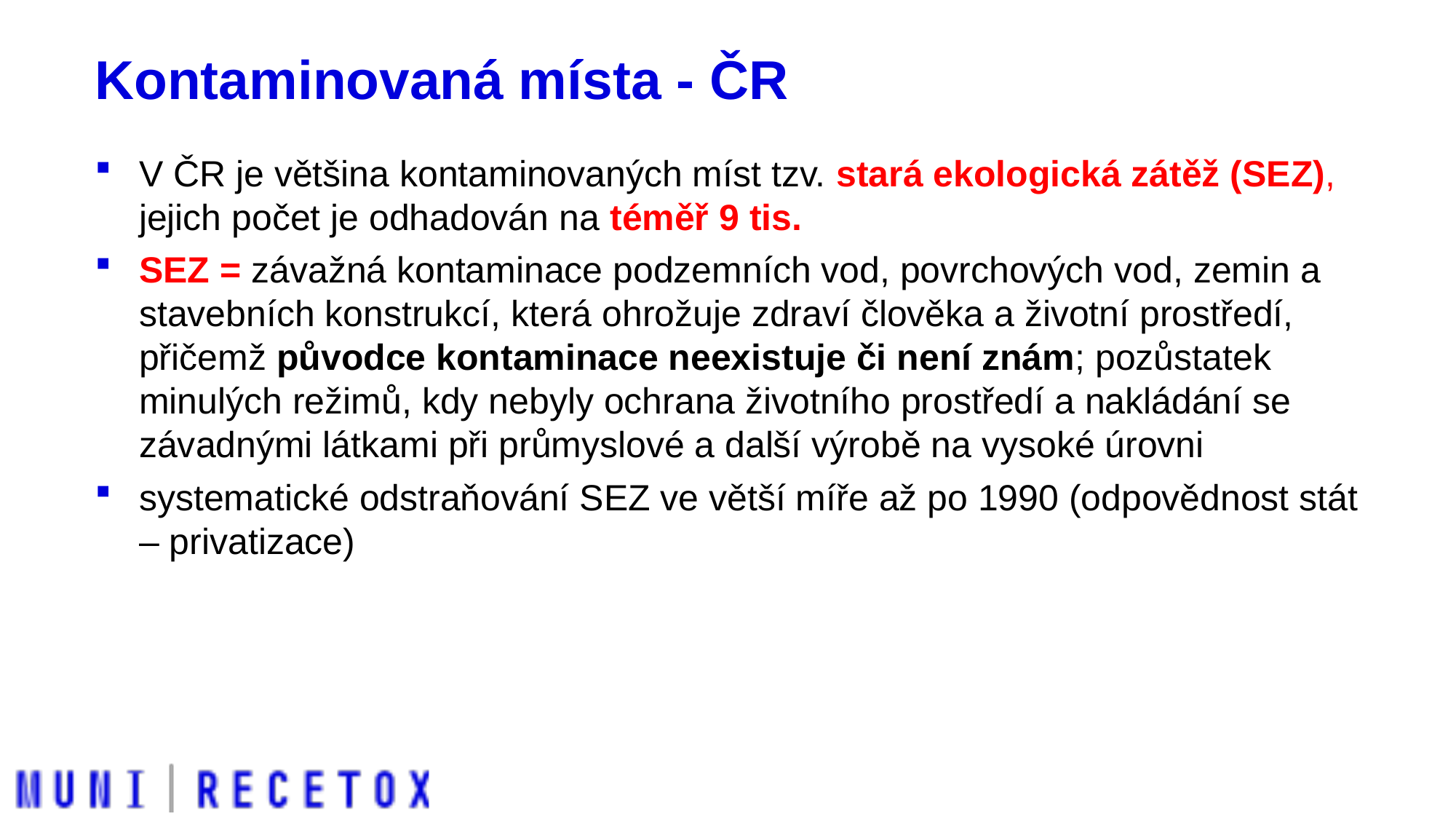

# Kontaminovaná místa - ČR
V ČR je většina kontaminovaných míst tzv. stará ekologická zátěž (SEZ), jejich počet je odhadován na téměř 9 tis.
SEZ = závažná kontaminace podzemních vod, povrchových vod, zemin a stavebních konstrukcí, která ohrožuje zdraví člověka a životní prostředí, přičemž původce kontaminace neexistuje či není znám; pozůstatek minulých režimů, kdy nebyly ochrana životního prostředí a nakládání se závadnými látkami při průmyslové a další výrobě na vysoké úrovni
systematické odstraňování SEZ ve větší míře až po 1990 (odpovědnost stát – privatizace)